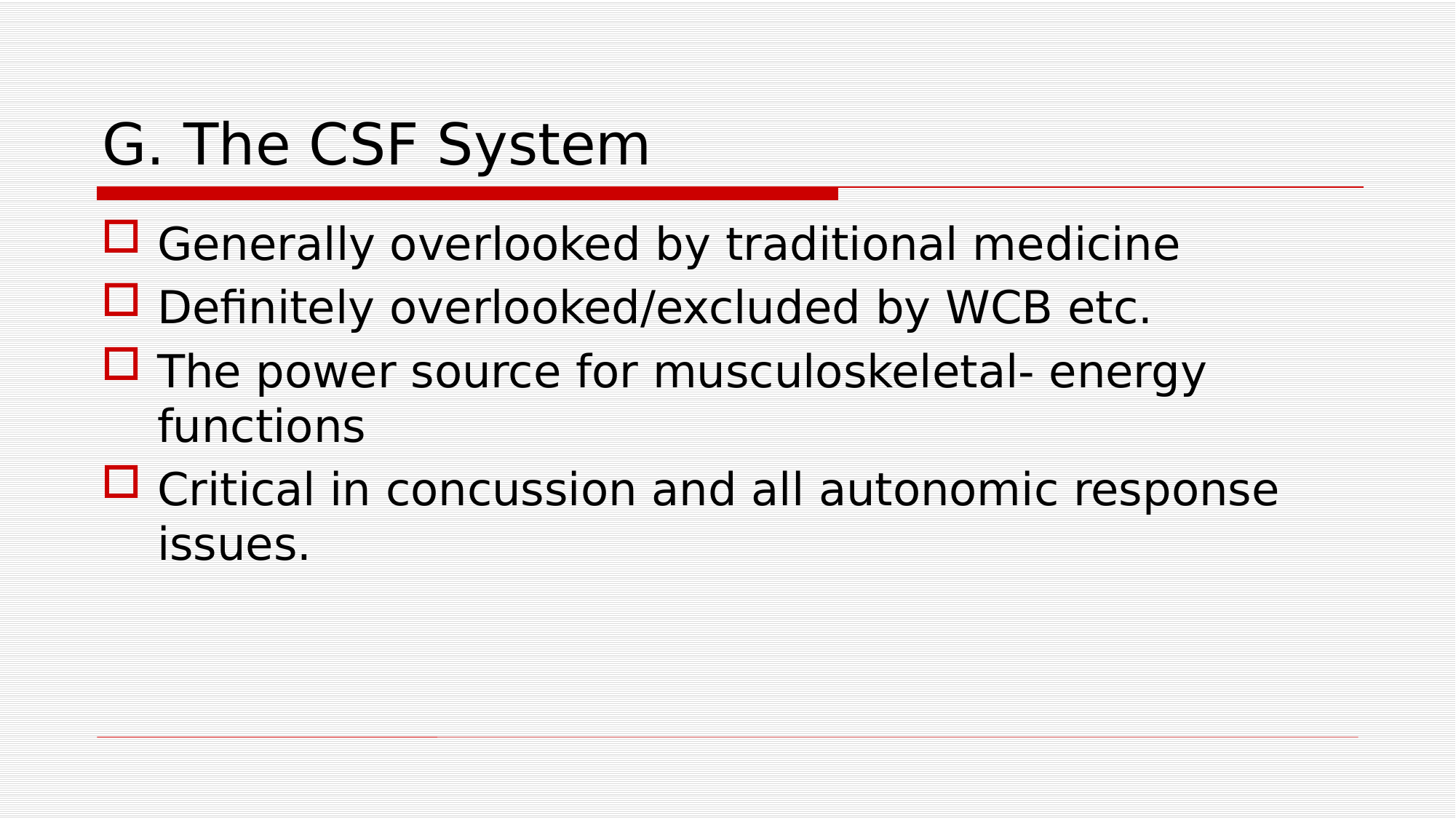

# G. The CSF System
Generally overlooked by traditional medicine
Definitely overlooked/excluded by WCB etc.
The power source for musculoskeletal- energy functions
Critical in concussion and all autonomic response issues.